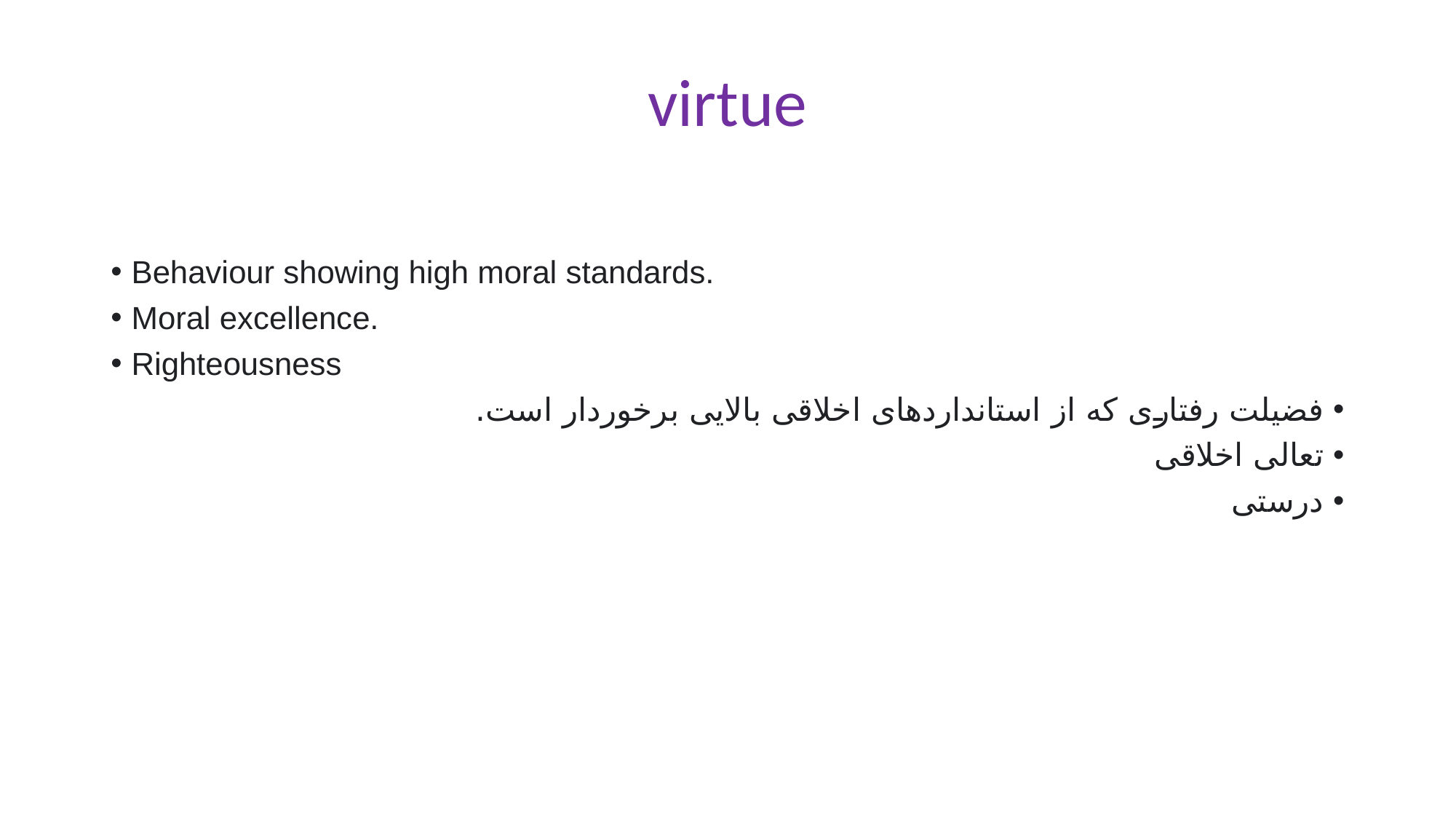

# virtue
Behaviour showing high moral standards.
Moral excellence.
Righteousness
فضیلت رفتاری که از استانداردهای اخلاقی بالایی برخوردار است.
تعالی اخلاقی
درستی